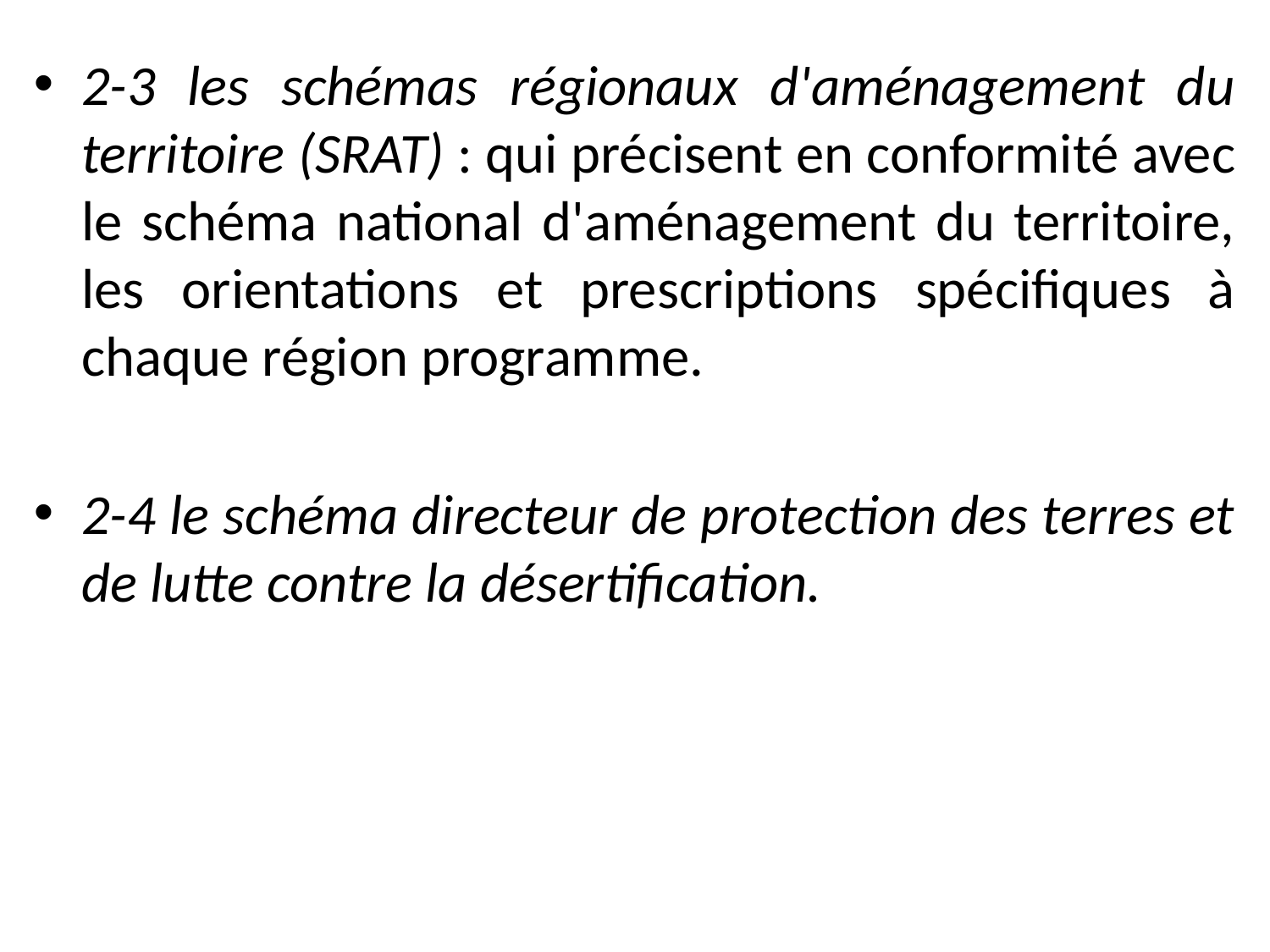

2-3 les schémas régionaux d'aménagement du territoire (SRAT) : qui précisent en conformité avec le schéma national d'aménagement du territoire, les orientations et prescriptions spécifiques à chaque région programme.

2-4 le schéma directeur de protection des terres et de lutte contre la désertification.